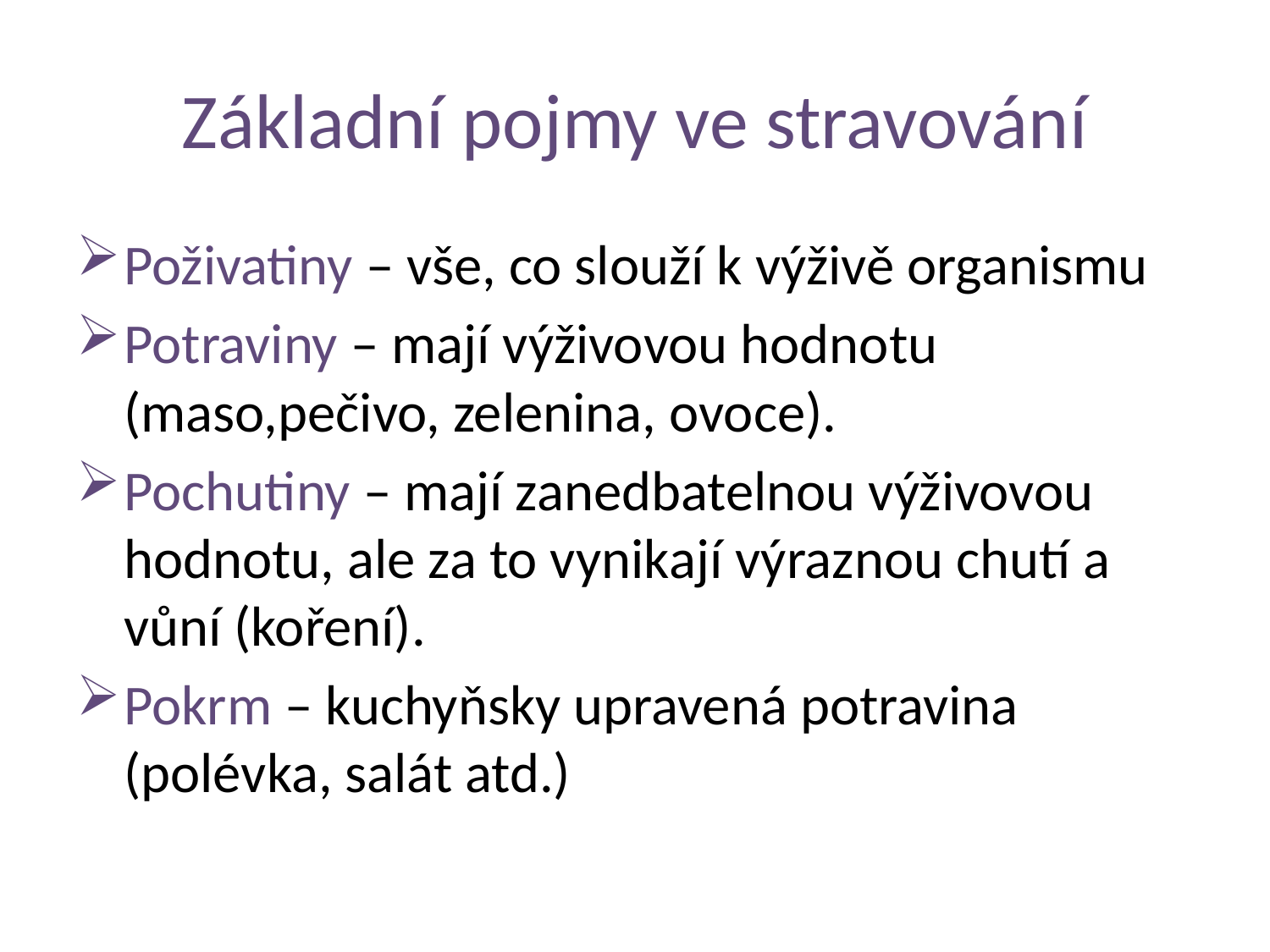

# Základní pojmy ve stravování
Poživatiny – vše, co slouží k výživě organismu
Potraviny – mají výživovou hodnotu (maso,pečivo, zelenina, ovoce).
Pochutiny – mají zanedbatelnou výživovou hodnotu, ale za to vynikají výraznou chutí a vůní (koření).
Pokrm – kuchyňsky upravená potravina (polévka, salát atd.)